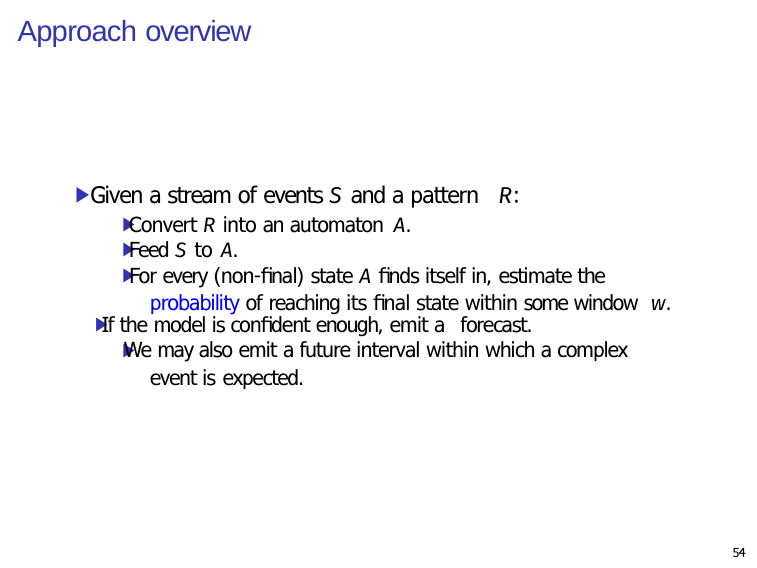

# Approach overview
▶   Given a stream of events S and a pattern  R:
▶      Convert R into an automaton A.
▶      Feed S to A.
▶     For every (non-final) state A finds itself in, estimate the  probability of reaching its final state within some window  w.
▶      If the model is confident enough, emit a  forecast.
▶       We may also emit a future interval within which a complex event is expected.
54